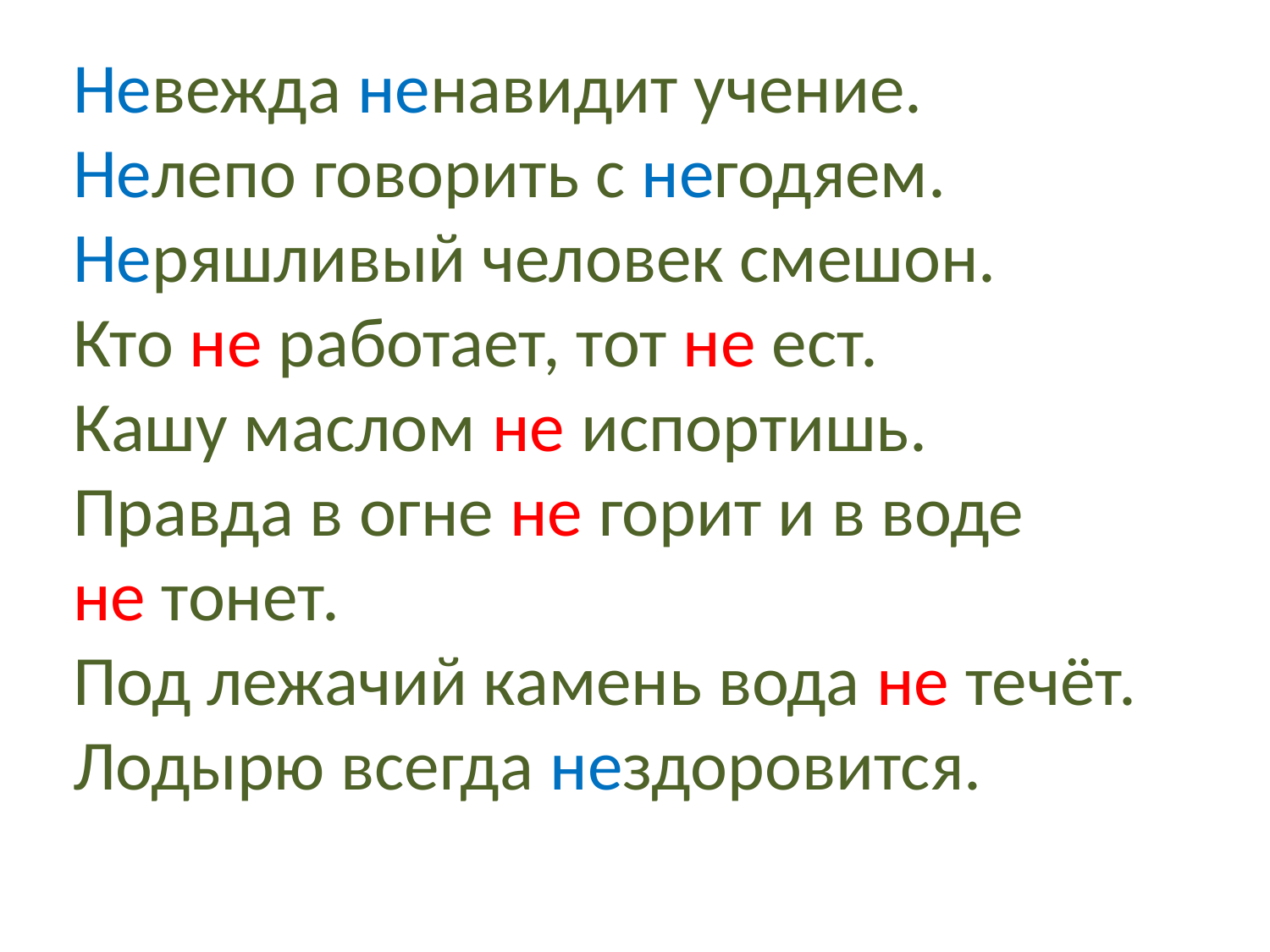

Невежда ненавидит учение.
Нелепо говорить с негодяем.
Неряшливый человек смешон.
Кто не работает, тот не ест.
Кашу маслом не испортишь.
Правда в огне не горит и в воде
не тонет.
Под лежачий камень вода не течёт.
Лодырю всегда нездоровится.